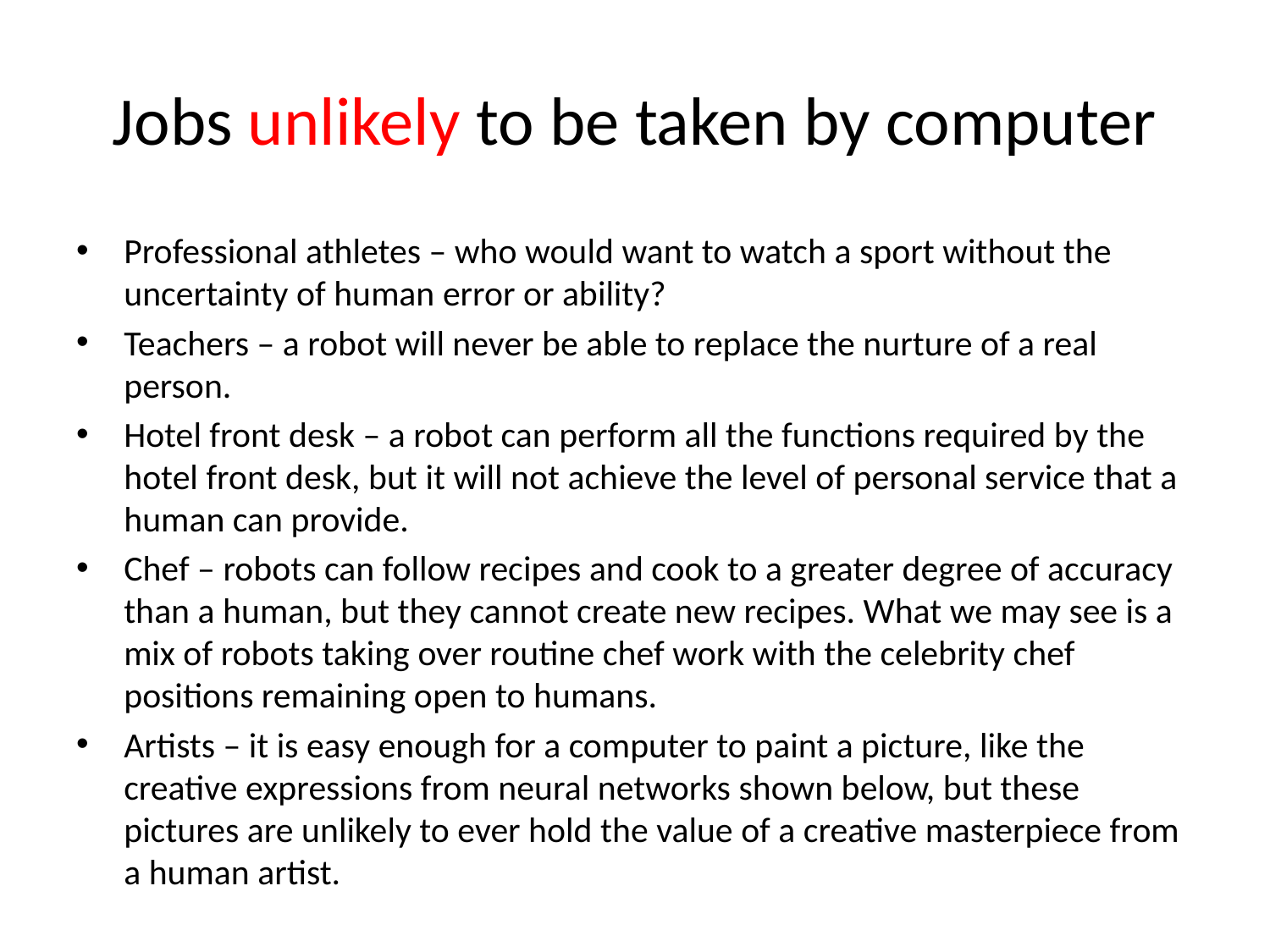

# Jobs unlikely to be taken by computer
Professional athletes – who would want to watch a sport without the uncertainty of human error or ability?
Teachers – a robot will never be able to replace the nurture of a real person.
Hotel front desk – a robot can perform all the functions required by the hotel front desk, but it will not achieve the level of personal service that a human can provide.
Chef – robots can follow recipes and cook to a greater degree of accuracy than a human, but they cannot create new recipes. What we may see is a mix of robots taking over routine chef work with the celebrity chef positions remaining open to humans.
Artists – it is easy enough for a computer to paint a picture, like the creative expressions from neural networks shown below, but these pictures are unlikely to ever hold the value of a creative masterpiece from a human artist.